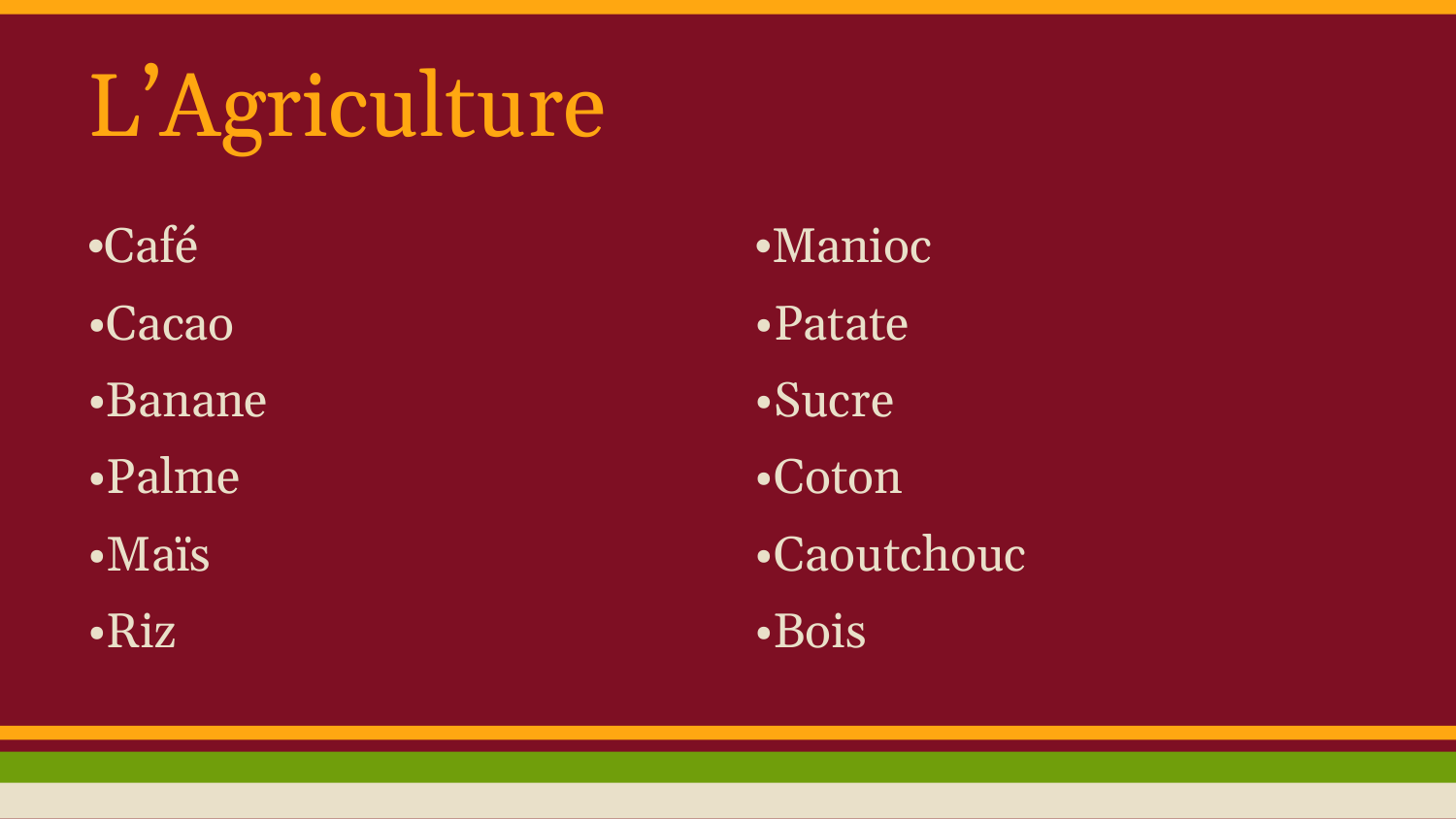

# L’Agriculture
•Café
•Cacao
•Banane
•Palme
•Maïs
•Riz

•Manioc
•Patate
•Sucre
•Coton
•Caoutchouc
•Bois